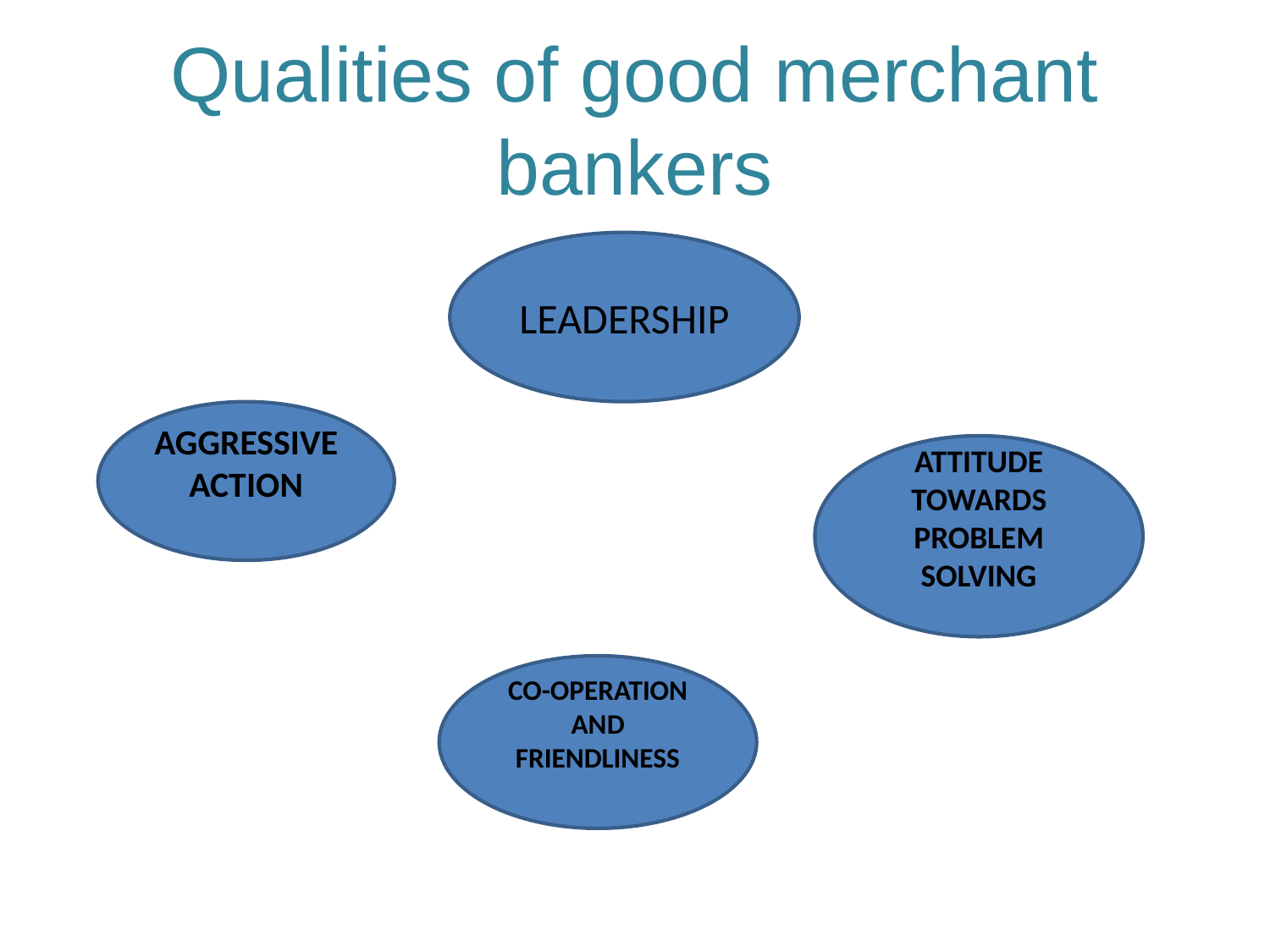

# Qualities of good merchant bankers

LEADERSHIP
AGGRESSIVE ACTION

ATTITUDE TOWARDS PROBLEM SOLVING

CO-OPERATION AND FRIENDLINESS